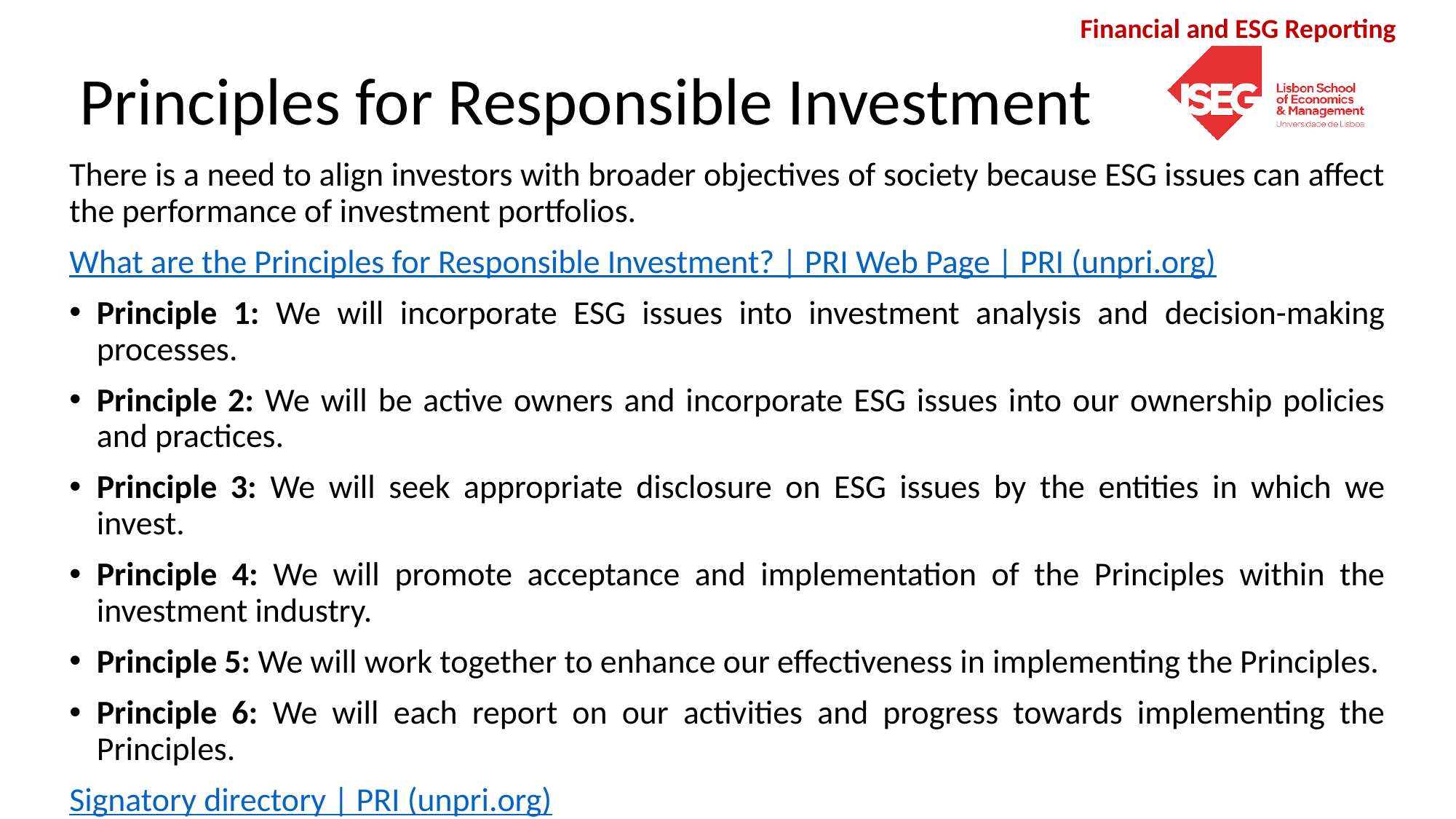

# Principles for Responsible Investment
There is a need to align investors with broader objectives of society because ESG issues can affect the performance of investment portfolios.
What are the Principles for Responsible Investment? | PRI Web Page | PRI (unpri.org)
Principle 1: We will incorporate ESG issues into investment analysis and decision-making processes.
Principle 2: We will be active owners and incorporate ESG issues into our ownership policies and practices.
Principle 3: We will seek appropriate disclosure on ESG issues by the entities in which we invest.
Principle 4: We will promote acceptance and implementation of the Principles within the investment industry.
Principle 5: We will work together to enhance our effectiveness in implementing the Principles.
Principle 6: We will each report on our activities and progress towards implementing the Principles.
Signatory directory | PRI (unpri.org)